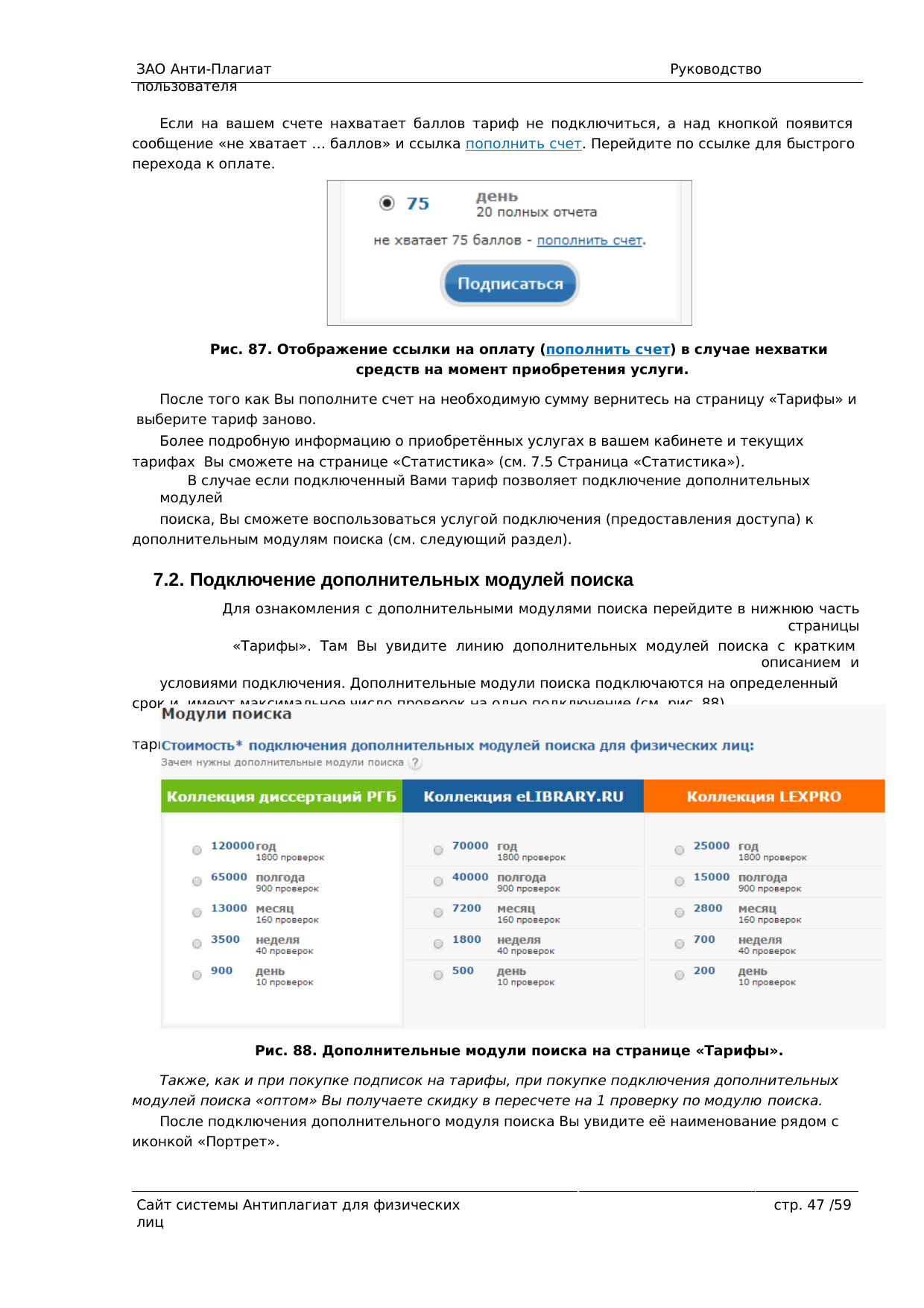

ЗАО Анти-Плагиат	Руководство пользователя

Если на вашем счете нахватает баллов тариф не подключиться, а над кнопкой появится  сообщение «не хватает … баллов» и ссылка пополнить счет. Перейдите по ссылке для быстрого  перехода к оплате.

Рис. 87. Отображение ссылки на оплату (пополнить счет) в случае нехватки  средств на момент приобретения услуги.
После того как Вы пополните счет на необходимую сумму вернитесь на страницу «Тарифы» и  выберите тариф заново.
Более подробную информацию о приобретённых услугах в вашем кабинете и текущих тарифах  Вы сможете на странице «Статистика» (см. 7.5 Страница «Статистика»).
В случае если подключенный Вами тариф позволяет подключение дополнительных модулей
поиска, Вы сможете воспользоваться услугой подключения (предоставления доступа) к  дополнительным модулям поиска (см. следующий раздел).

7.2. Подключение дополнительных модулей поиска
Для ознакомления с дополнительными модулями поиска перейдите в нижнюю часть страницы
«Тарифы».  Там  Вы  увидите  линию  дополнительных  модулей  поиска  с  кратким  описанием  и
условиями подключения. Дополнительные модули поиска подключаются на определенный срок и  имеют максимальное число проверок на одно подключение (см. рис. 88).
Подключение дополнительных модулей поиска возможно только в том случае если ваш тариф  обеспечивает такую возможность (см. рис. 84).

Рис. 88. Дополнительные модули поиска на странице «Тарифы».
Также, как и при покупке подписок на тарифы, при покупке подключения дополнительных  модулей поиска «оптом» Вы получаете скидку в пересчете на 1 проверку по модулю поиска.
После подключения дополнительного модуля поиска Вы увидите её наименование рядом с  иконкой «Портрет».
Сайт системы Антиплагиат для физических лиц
стр. 47 /59